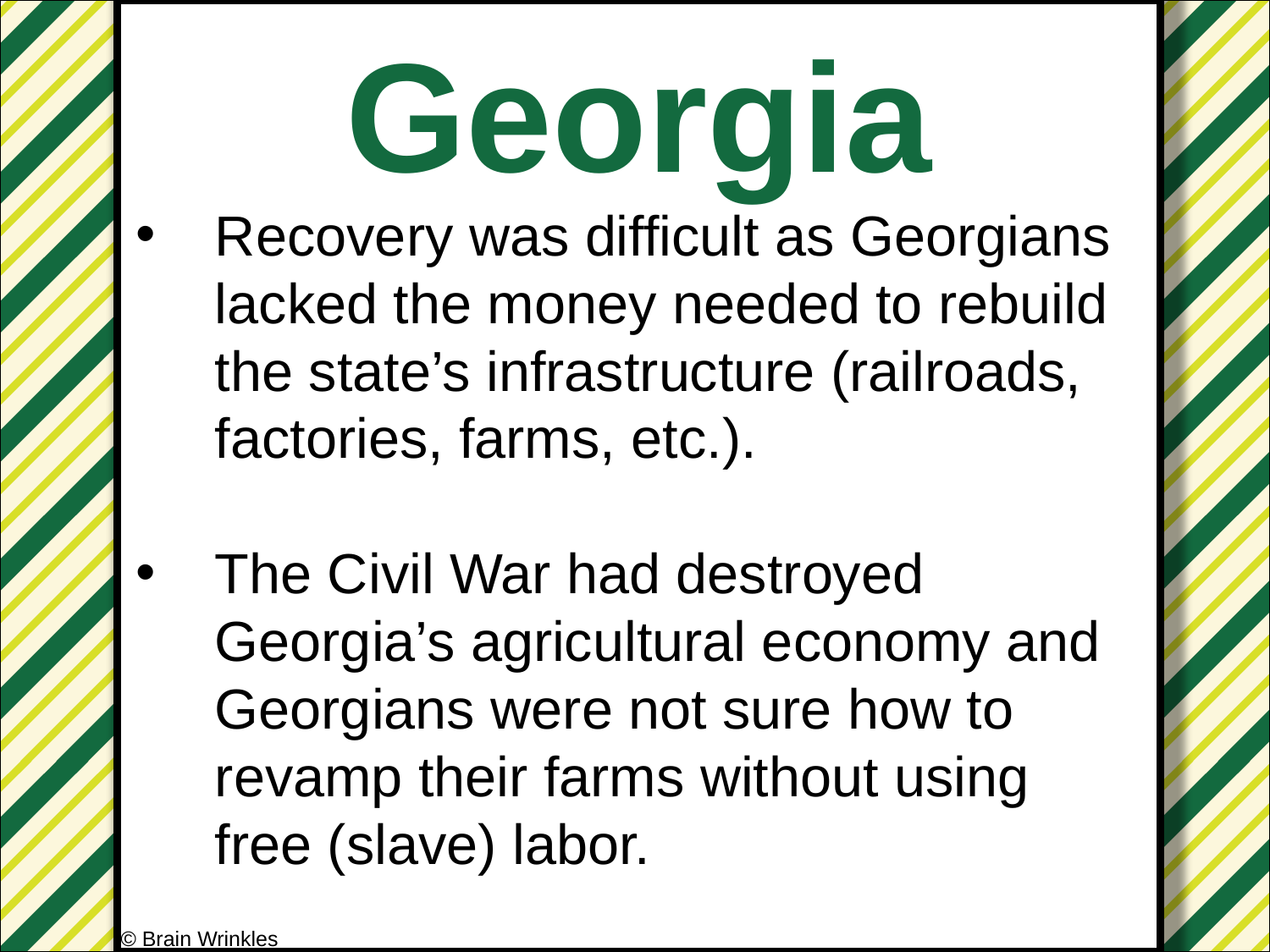

Georgia
#
Recovery was difficult as Georgians lacked the money needed to rebuild the state’s infrastructure (railroads, factories, farms, etc.).

The Civil War had destroyed Georgia’s agricultural economy and Georgians were not sure how to revamp their farms without using free (slave) labor.

© Brain Wrinkles